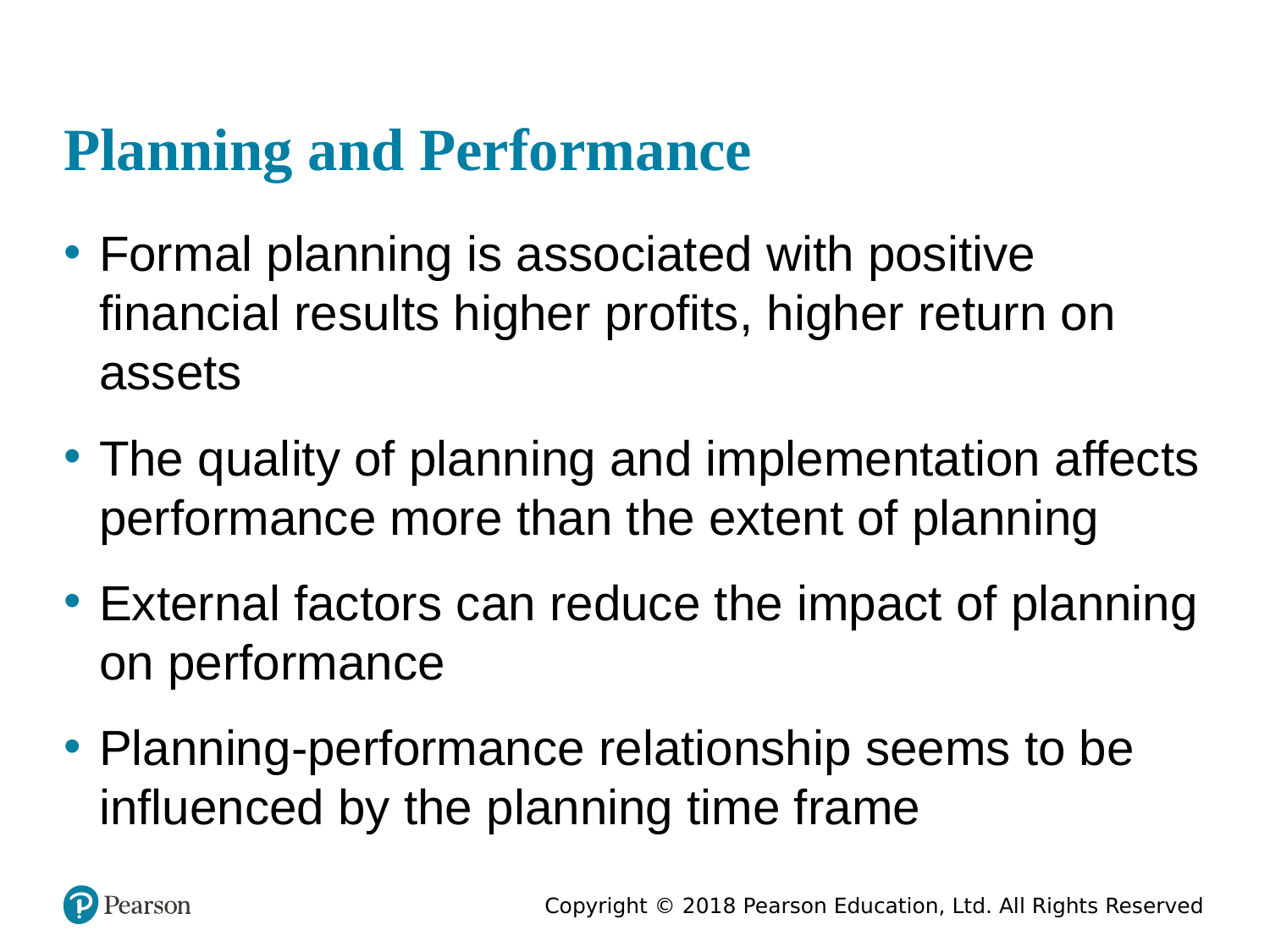

# Planning and Performance
Formal planning is associated with positive financial results higher profits, higher return on assets
The quality of planning and implementation affects performance more than the extent of planning
External factors can reduce the impact of planning on performance
Planning-performance relationship seems to be influenced by the planning time frame